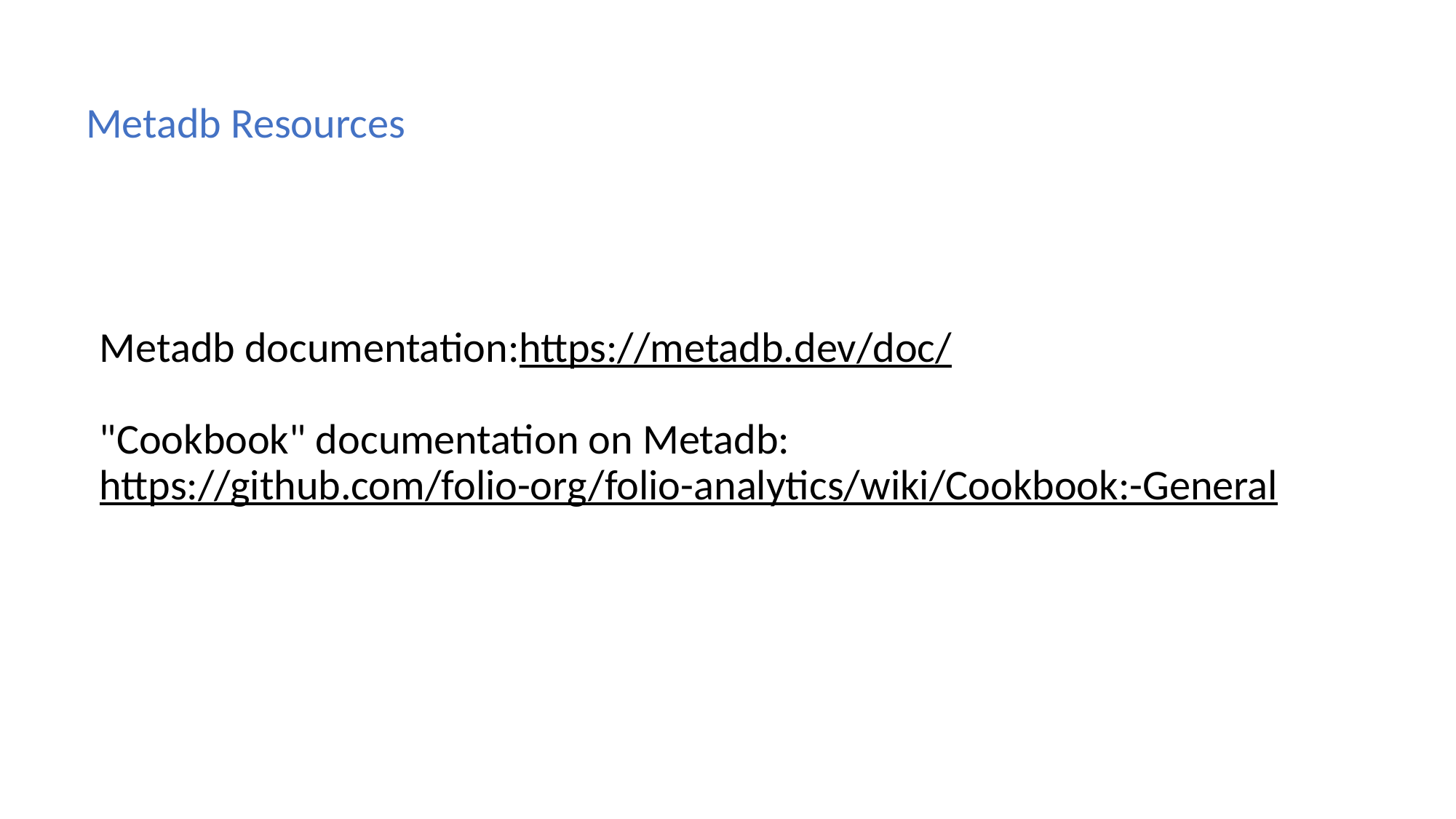

Metadb Resources
# Metadb documentation: https://metadb.dev/doc/ "Cookbook" documentation on Metadb: https://github.com/folio-org/folio-analytics/wiki/Cookbook:-General